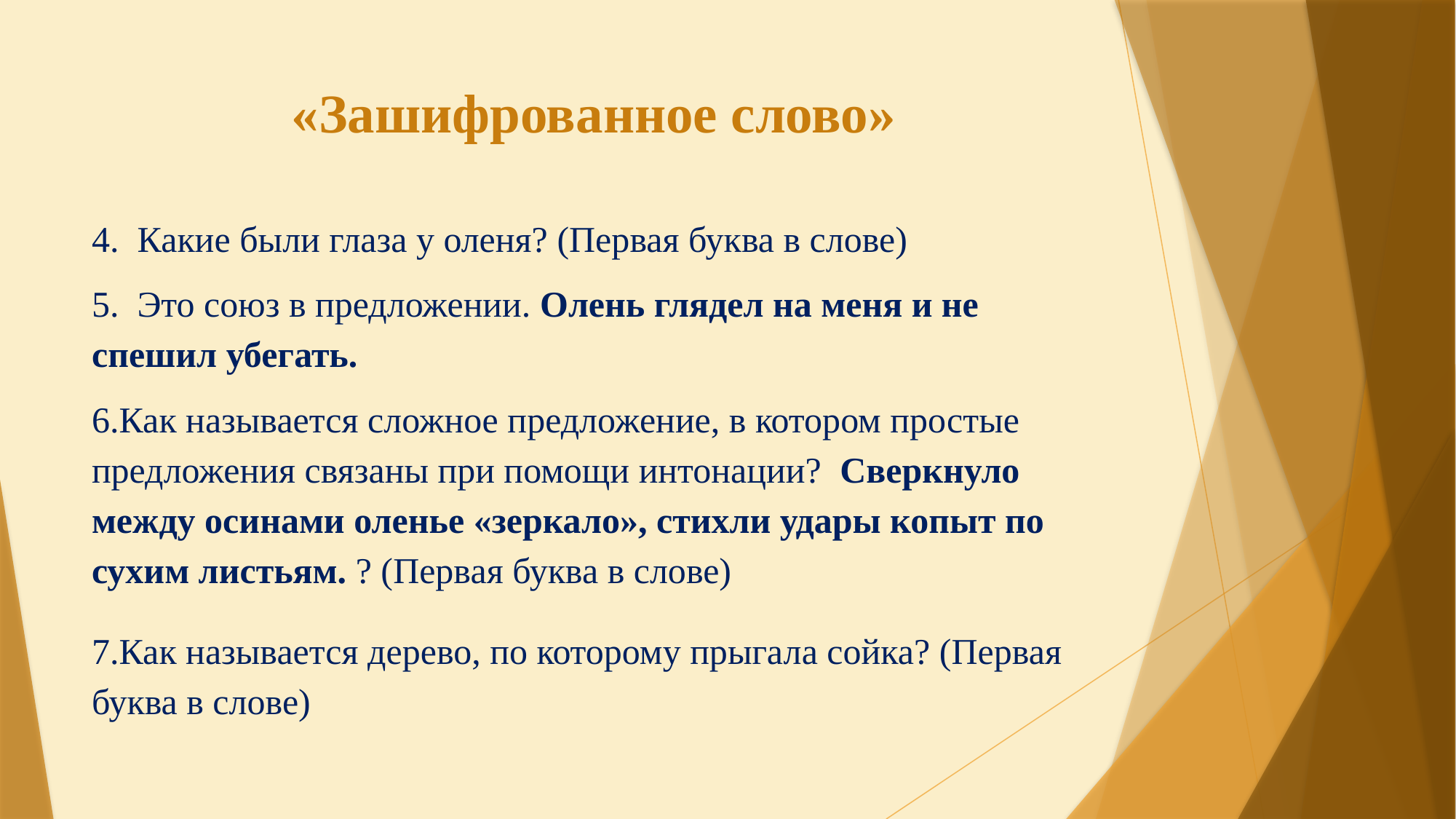

# «Зашифрованное слово»
4.  Какие были глаза у оленя? (Первая буква в слове)
5.  Это союз в предложении. Олень глядел на меня и не спешил убегать.
6.Как называется сложное предложение, в котором простые предложения связаны при помощи интонации?  Сверкнуло между осинами оленье «зеркало», стихли удары копыт по сухим листьям. ? (Первая буква в слове)
7.Как называется дерево, по которому прыгала сойка? (Первая буква в слове)